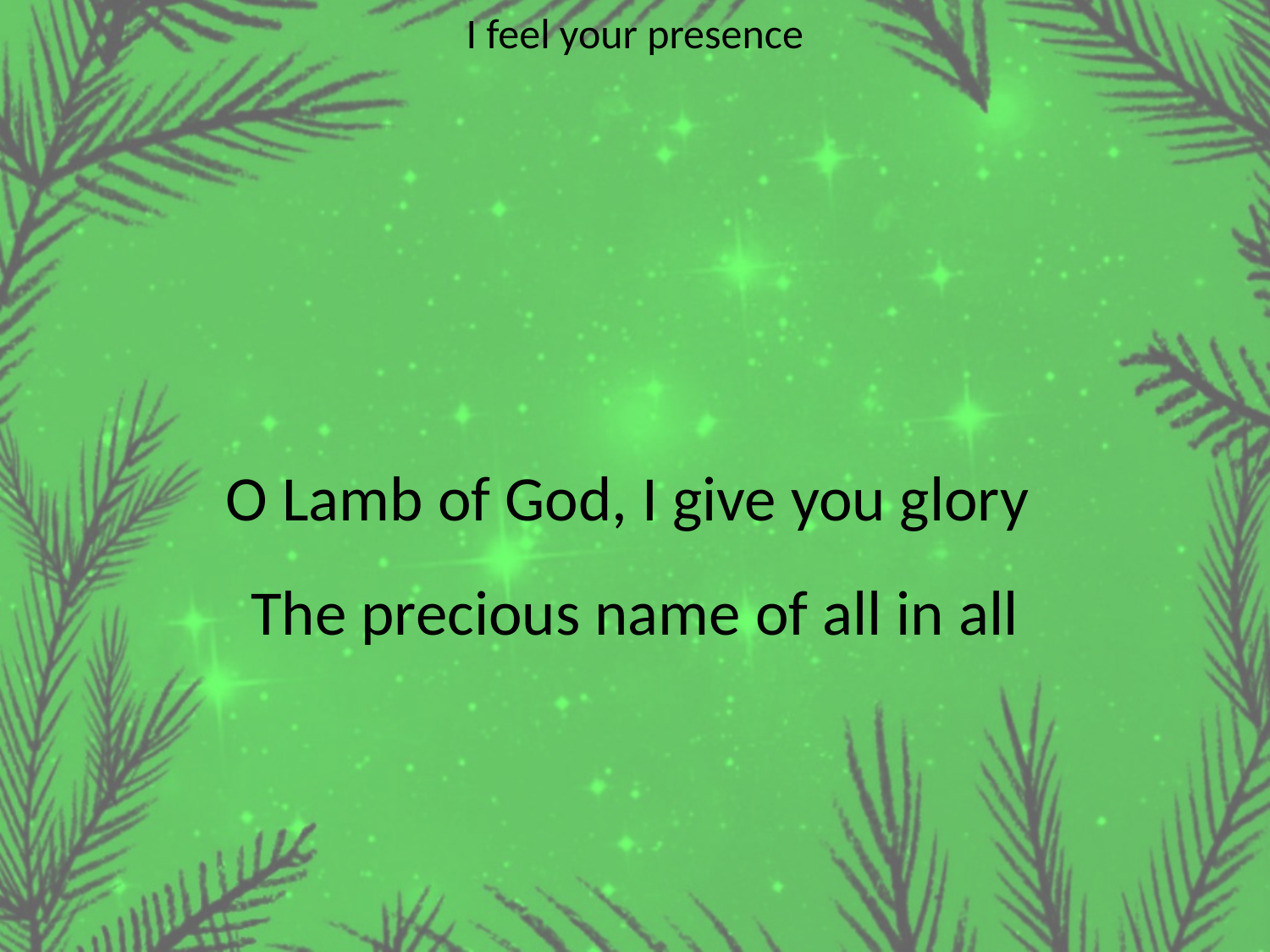

I feel your presence
#
O Lamb of God, I give you glory
The precious name of all in all